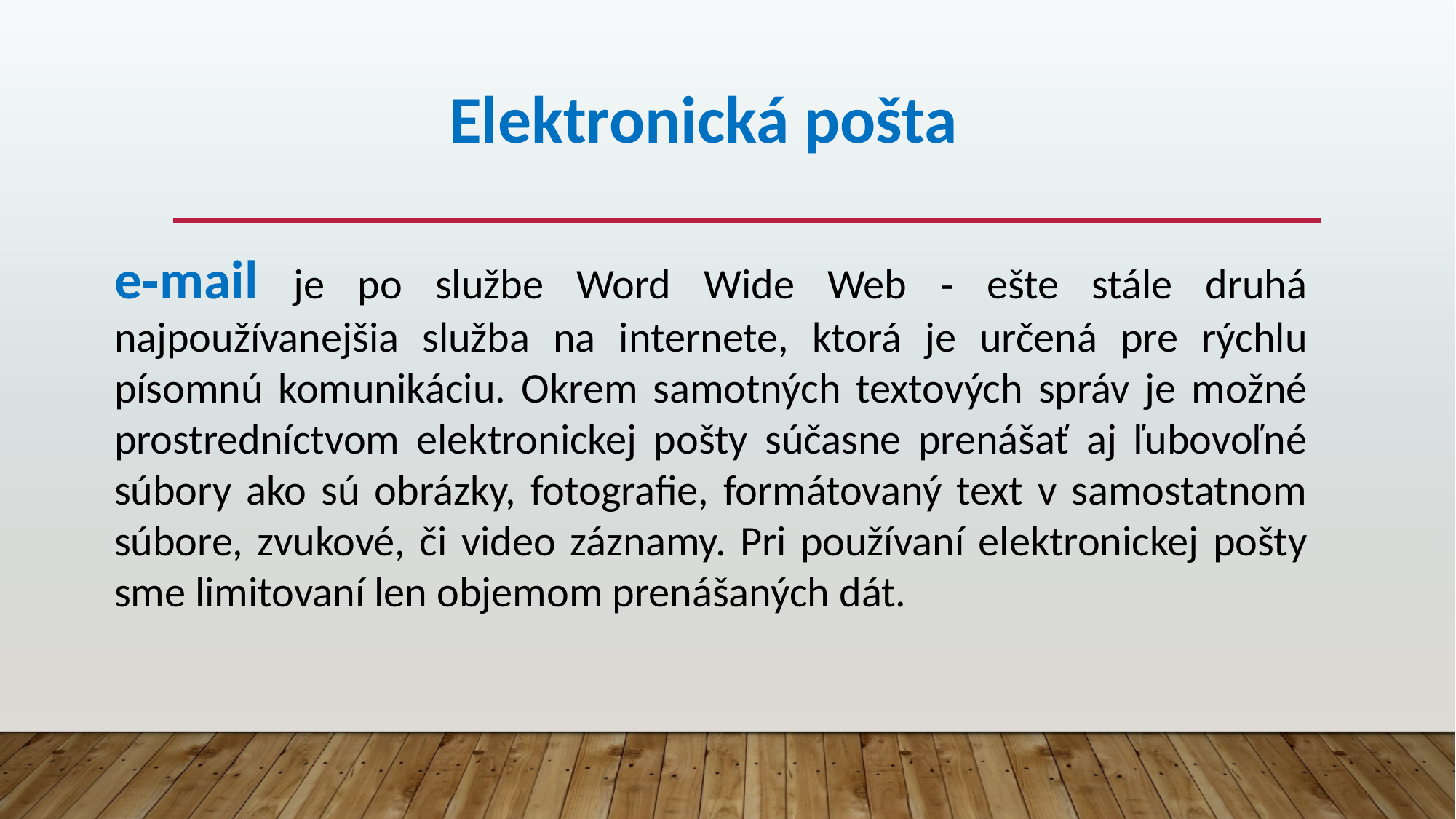

Elektronická pošta

e‐mail je po službe Word Wide Web ‐ ešte stále druhá najpoužívanejšia služba na internete, ktorá je určená pre rýchlu písomnú komunikáciu. Okrem samotných textových správ je možné prostredníctvom elektronickej pošty súčasne prenášať aj ľubovoľné súbory ako sú obrázky, fotografie, formátovaný text v samostatnom súbore, zvukové, či video záznamy. Pri používaní elektronickej pošty sme limitovaní len objemom prenášaných dát.